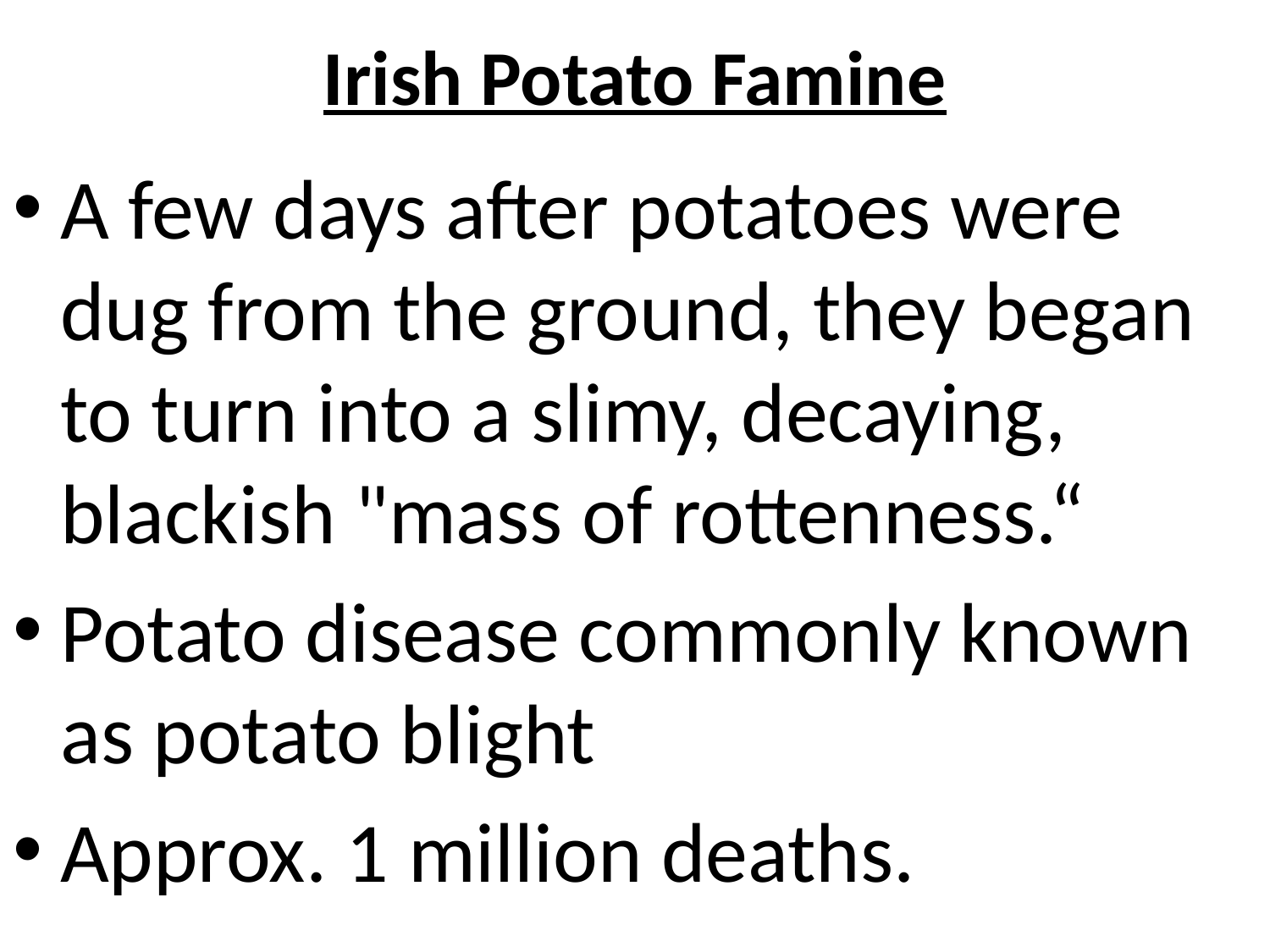

# Irish Potato Famine
A few days after potatoes were dug from the ground, they began to turn into a slimy, decaying, blackish "mass of rottenness.“
Potato disease commonly known as potato blight
Approx. 1 million deaths.